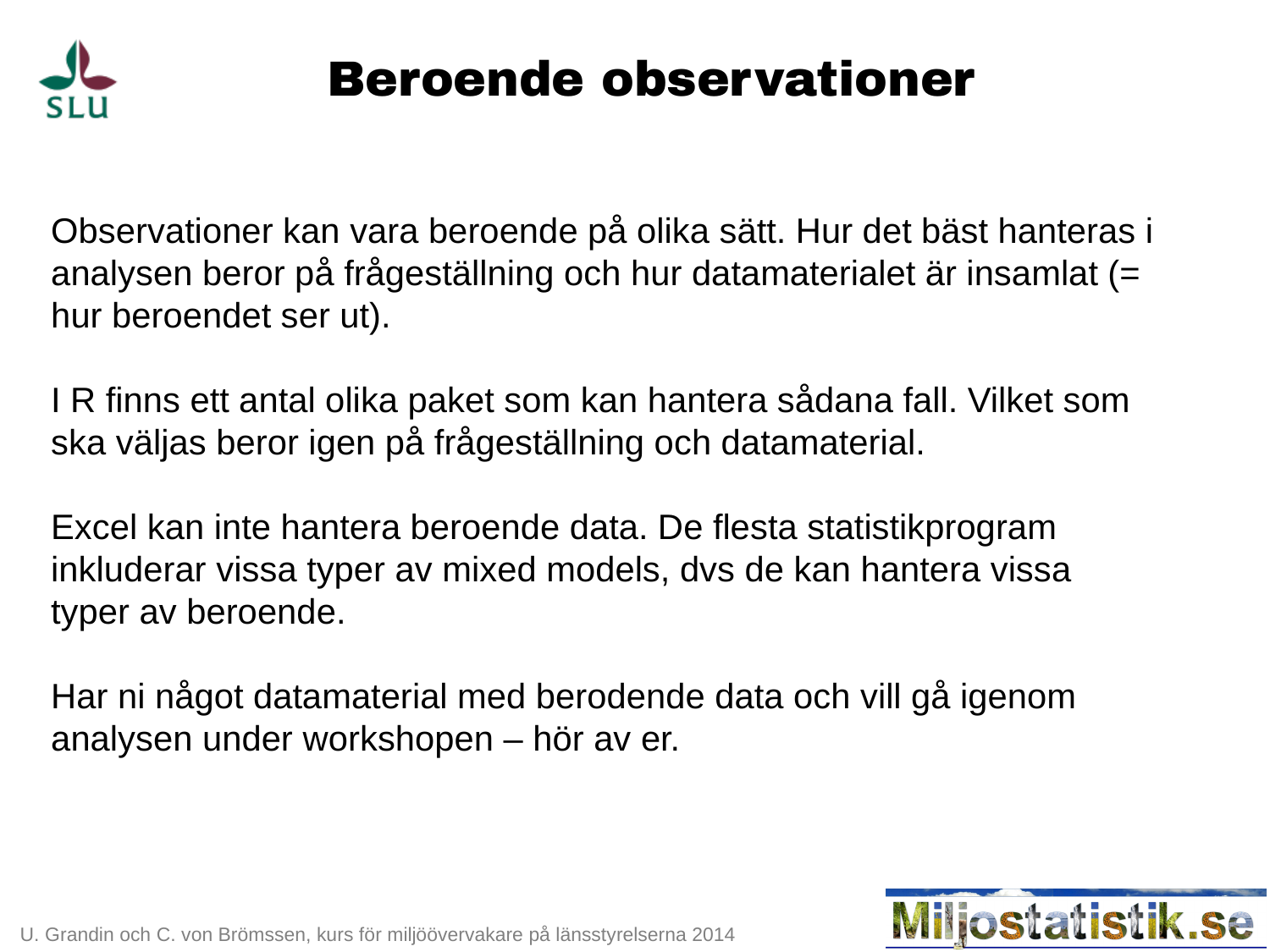

# Beroende observationer
Observationer kan vara beroende på olika sätt. Hur det bäst hanteras i analysen beror på frågeställning och hur datamaterialet är insamlat (= hur beroendet ser ut).

I R finns ett antal olika paket som kan hantera sådana fall. Vilket som ska väljas beror igen på frågeställning och datamaterial.

Excel kan inte hantera beroende data. De flesta statistikprogram inkluderar vissa typer av mixed models, dvs de kan hantera vissa typer av beroende.

Har ni något datamaterial med berodende data och vill gå igenom analysen under workshopen – hör av er.